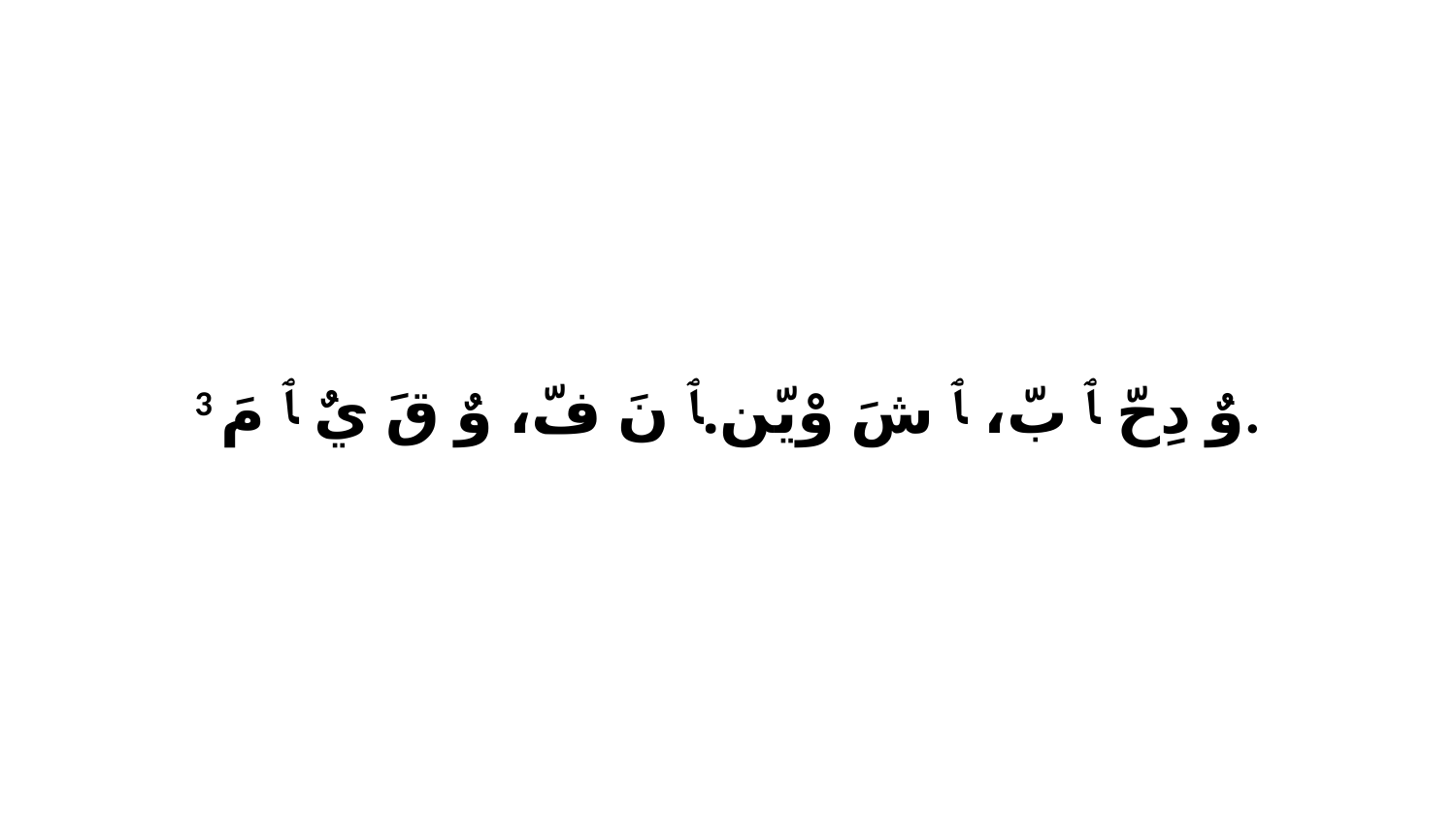

3 وٌ دِحّ ﭑ بّ، ﭑ شَ وْيّن.ﭑ نَ فّ، وٌ قَ يٌ ﭑ مَ.